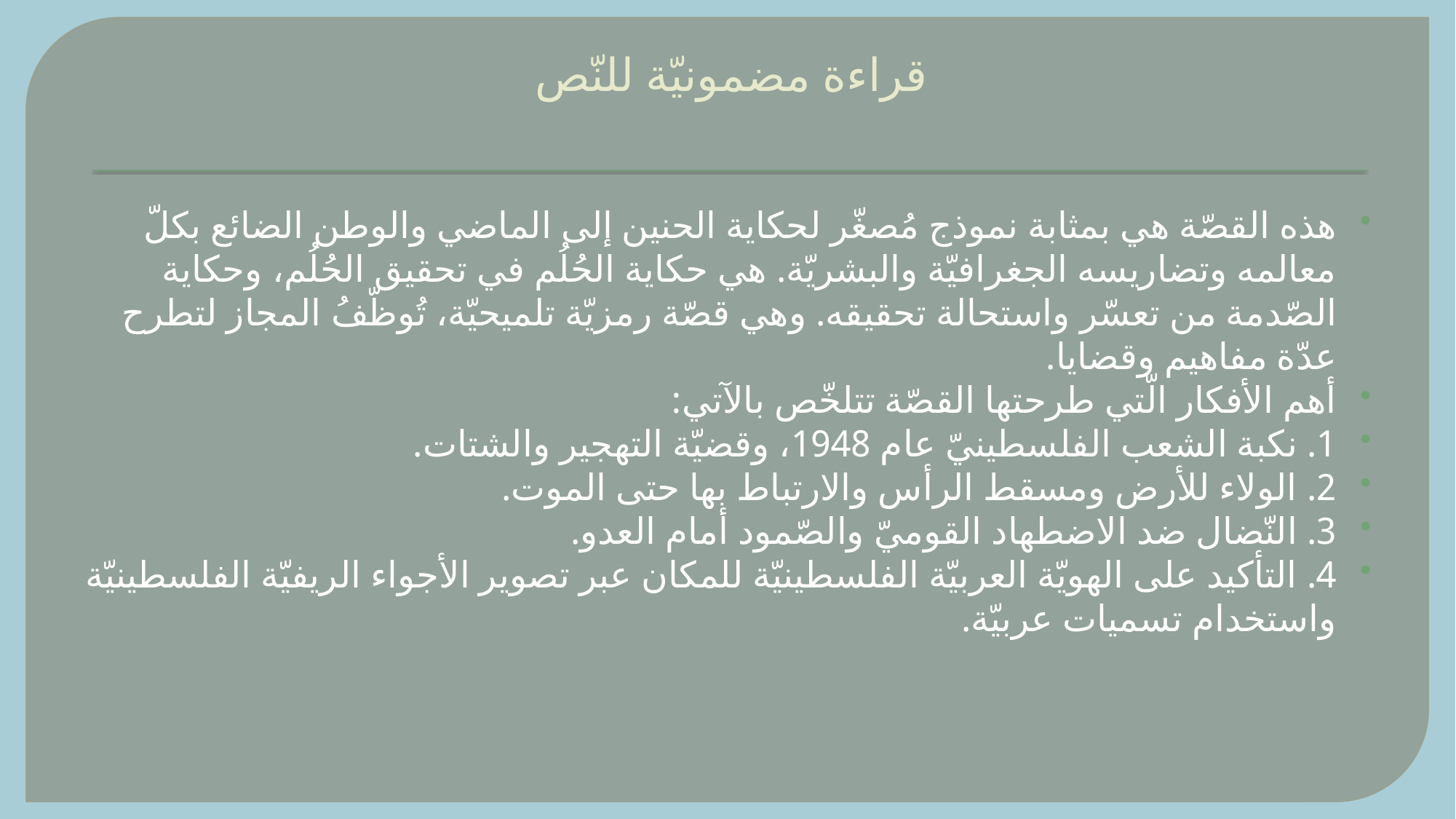

# قراءة مضمونيّة للنّص
هذه القصّة هي بمثابة نموذج مُصغّر لحكاية الحنين إلى الماضي والوطن الضائع بكلّ معالمه وتضاريسه الجغرافيّة والبشريّة. هي حكاية الحُلُم في تحقيق الحُلُم، وحكاية الصّدمة من تعسّر واستحالة تحقيقه. وهي قصّة رمزيّة تلميحيّة، تُوظّفُ المجاز لتطرح عدّة مفاهيم وقضايا.
أهم الأفكار الّتي طرحتها القصّة تتلخّص بالآتي:
1. نكبة الشعب الفلسطينيّ عام 1948، وقضيّة التهجير والشتات.
2. الولاء للأرض ومسقط الرأس والارتباط بها حتى الموت.
3. النّضال ضد الاضطهاد القوميّ والصّمود أمام العدو.
4. التأكيد على الهويّة العربيّة الفلسطينيّة للمكان عبر تصوير الأجواء الريفيّة الفلسطينيّة واستخدام تسميات عربيّة.